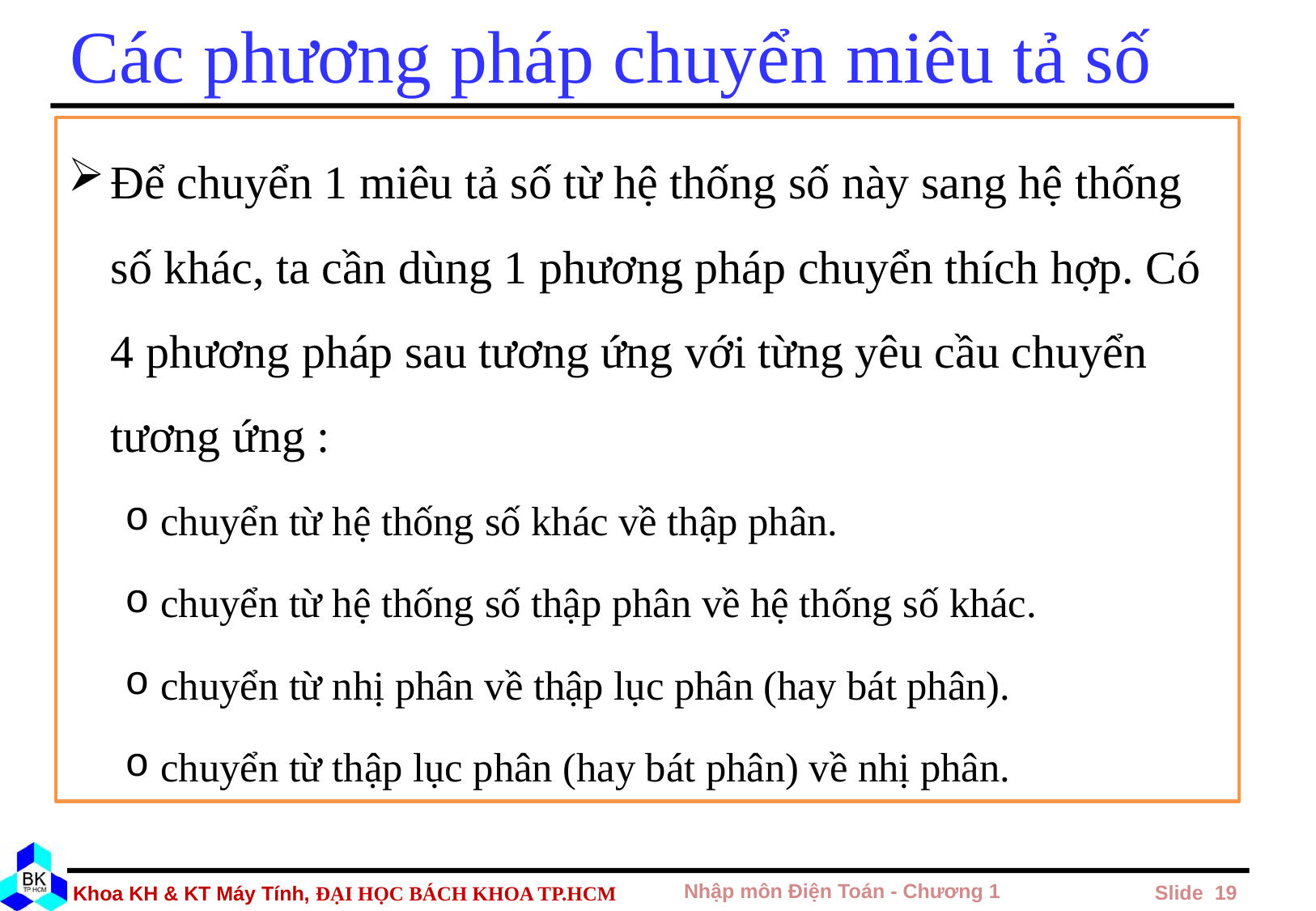

# Các phương pháp chuyển miêu tả số
Để chuyển 1 miêu tả số từ hệ thống số này sang hệ thống số khác, ta cần dùng 1 phương pháp chuyển thích hợp. Có 4 phương pháp sau tương ứng với từng yêu cầu chuyển tương ứng :
chuyển từ hệ thống số khác về thập phân.
chuyển từ hệ thống số thập phân về hệ thống số khác.
chuyển từ nhị phân về thập lục phân (hay bát phân).
chuyển từ thập lục phân (hay bát phân) về nhị phân.
Nhập môn Điện Toán - Chương 1
 Slide  19